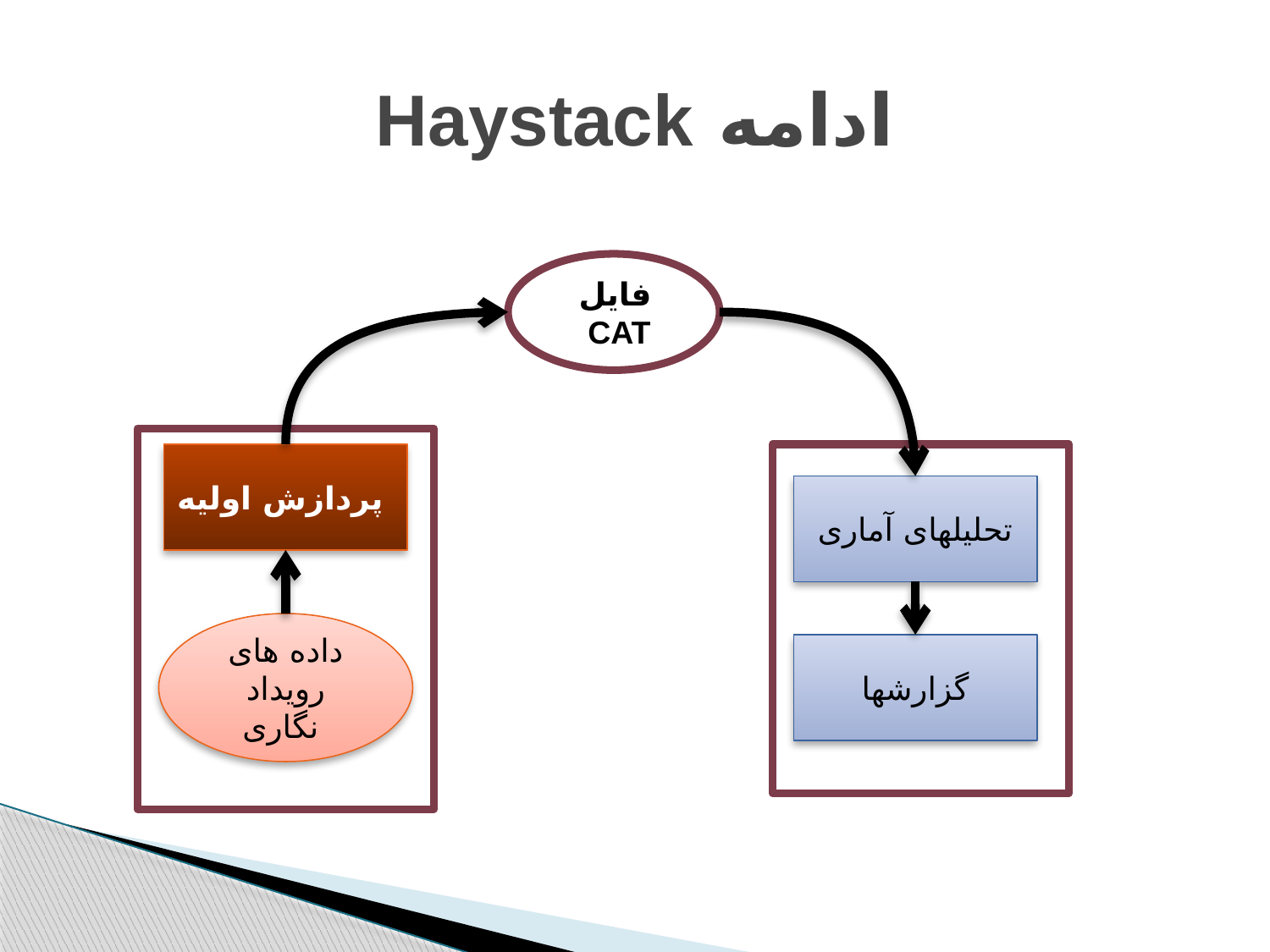

# ادامه Haystack

 فایل  CAT

پردازش اولیه

تحلیلهای آماری
داده های رویداد نگاری
گزارشها